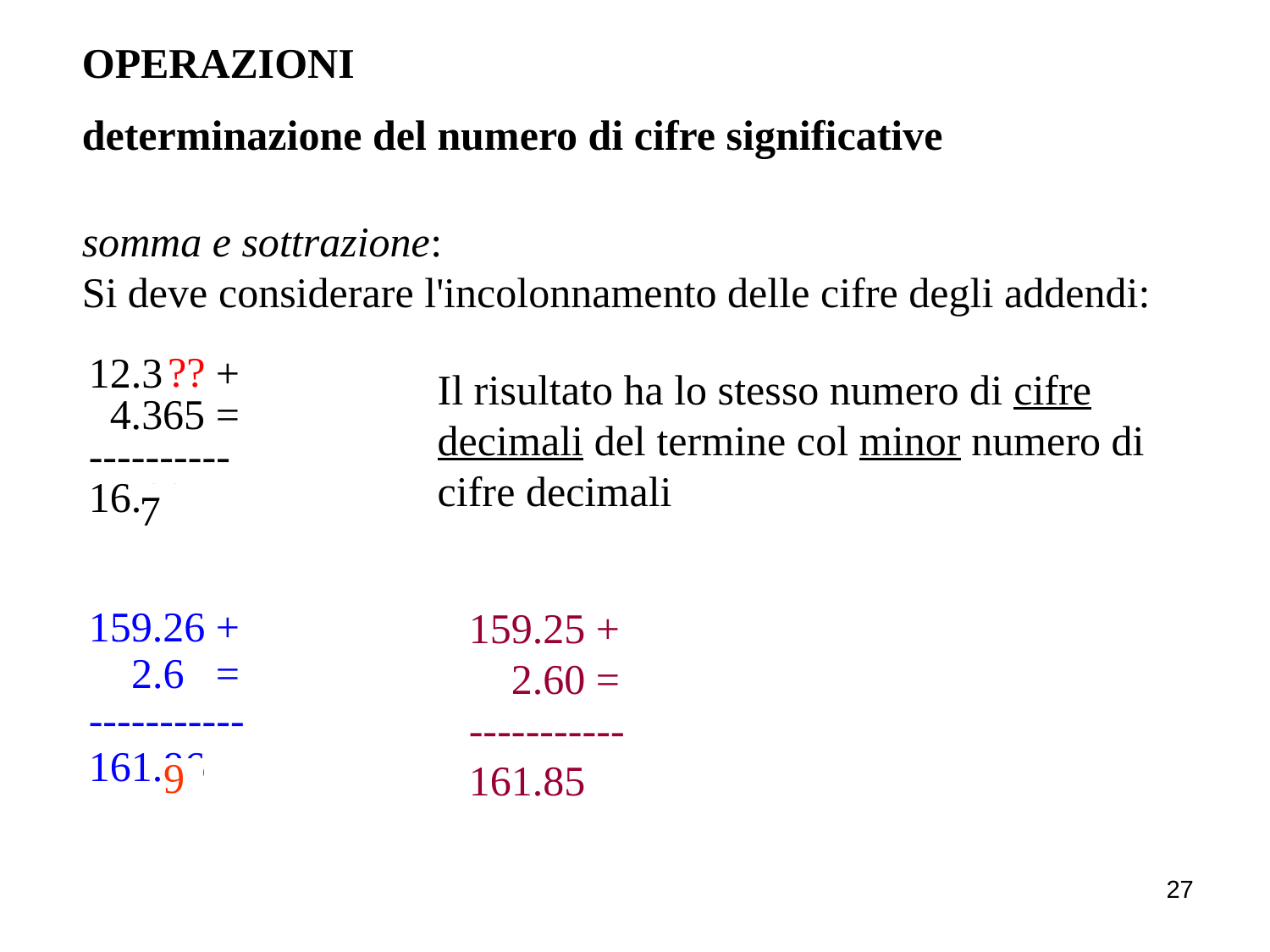

OPERAZIONI
determinazione del numero di cifre significative
somma e sottrazione:
Si deve considerare l'incolonnamento delle cifre degli addendi:

??
Il risultato ha lo stesso numero di cifre decimali del termine col minor numero di cifre decimali
12.3 	+
  4.365 =
----------
16.665
7

159.25	+
    2.60	=
-----------
161.85
159.26	+
    2.6	=
-----------
161.86
9

27